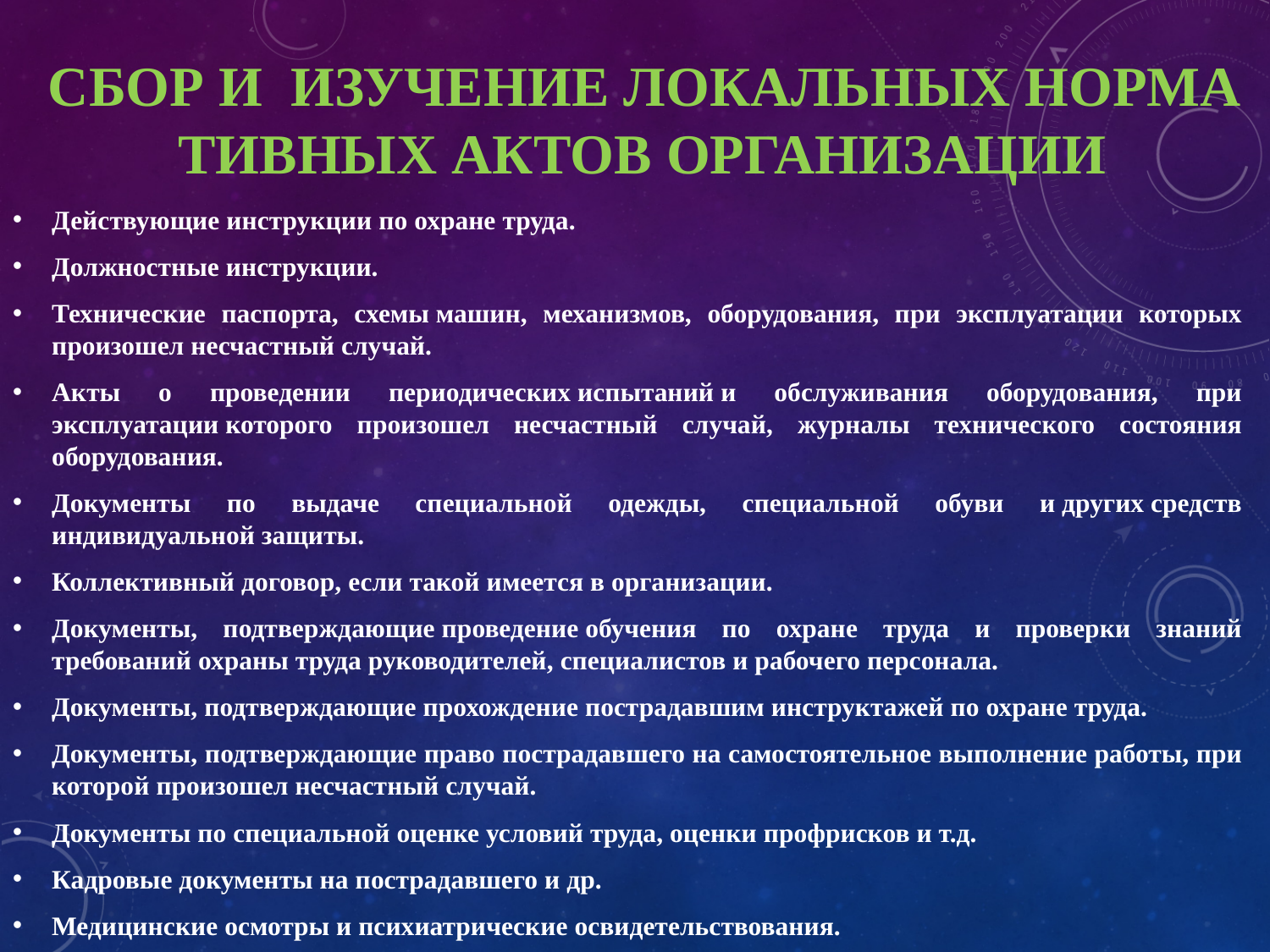

# Сбор и  изучение локальных норма­тивных актов организации
Действующие инструкции по охране труда.
Должностные инструкции.
Технические паспорта, схемы машин, механизмов, оборудования, при эксплуатации которых произошел несчастный случай.
Акты о проведении периодических испытаний и обслуживания оборудования, при эксплуатации которого произошел несчастный случай, журналы технического состояния оборудования.
Документы по выдаче специальной одежды, специальной обуви и других средств индивидуальной защиты.
Коллективный договор, если такой имеется в организации.
Документы, подтверждающие проведение обучения по охране труда и проверки знаний требований охраны труда руководителей, специалистов и рабочего персонала.
Документы, подтверждающие прохождение пострадавшим инструкта­жей по охране труда.
Документы, подтверждающие право пострадав­шего на самостоятельное выполнение работы, при которой произошел несчастный случай.
Документы по специальной оценке условий труда, оценки профрисков и т.д.
Кадровые документы на пострадавшего и др.
Медицинские осмотры и психиатрические освидетельствования.